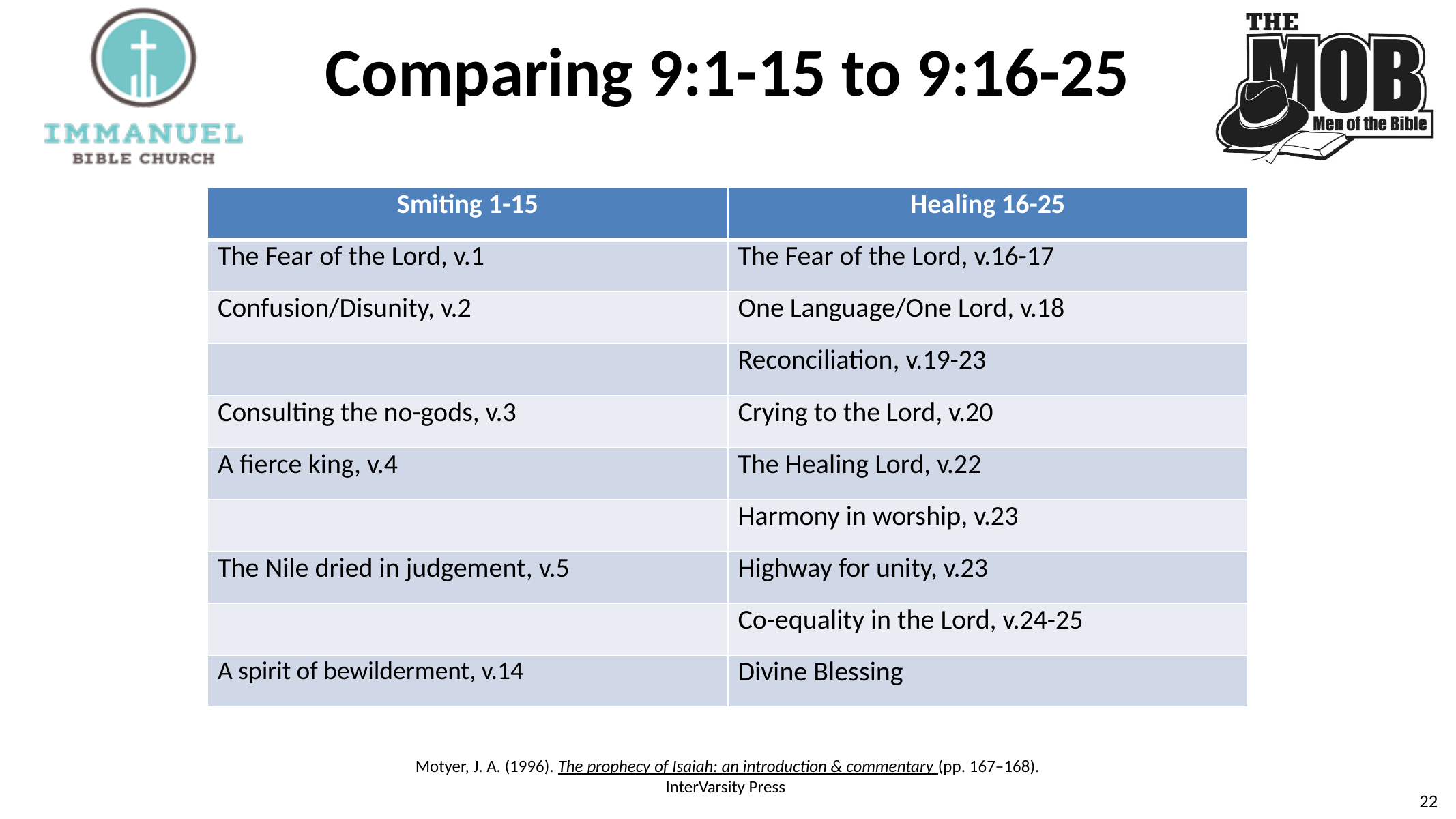

# Comparing 9:1-15 to 9:16-25
| Smiting 1-15 | Healing 16-25 |
| --- | --- |
| The Fear of the Lord, v.1 | The Fear of the Lord, v.16-17 |
| Confusion/Disunity, v.2 | One Language/One Lord, v.18 |
|  | Reconciliation, v.19-23 |
| Consulting the no-gods, v.3 | Crying to the Lord, v.20 |
| A fierce king, v.4 | The Healing Lord, v.22 |
|  | Harmony in worship, v.23 |
| The Nile dried in judgement, v.5 | Highway for unity, v.23 |
|  | Co-equality in the Lord, v.24-25 |
| A spirit of bewilderment, v.14 | Divine Blessing |
Motyer, J. A. (1996). The prophecy of Isaiah: an introduction & commentary (pp. 167–168). InterVarsity Press
22